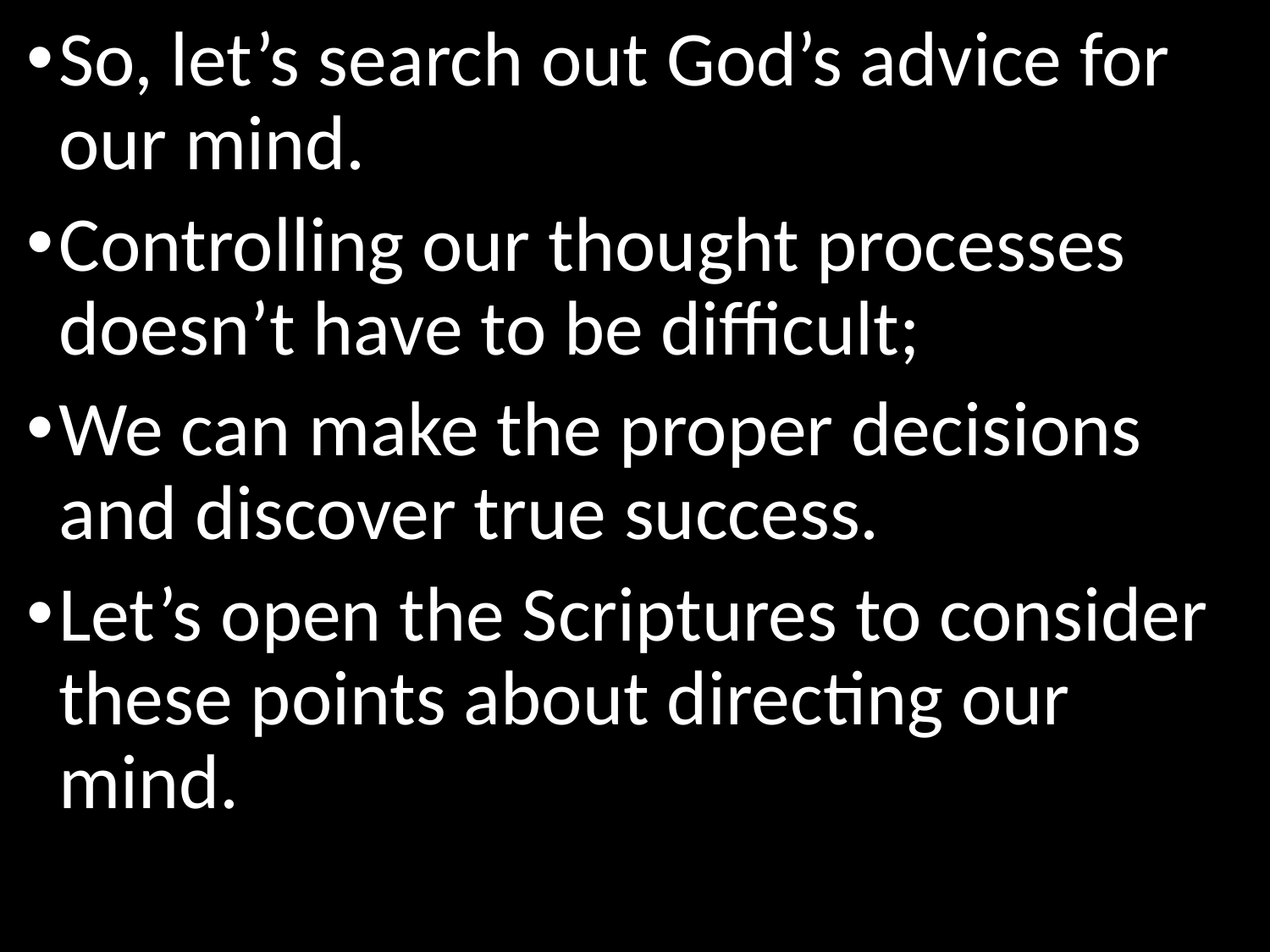

So, let’s search out God’s advice for our mind.
Controlling our thought processes doesn’t have to be difficult;
We can make the proper decisions and discover true success.
Let’s open the Scriptures to consider these points about directing our mind.